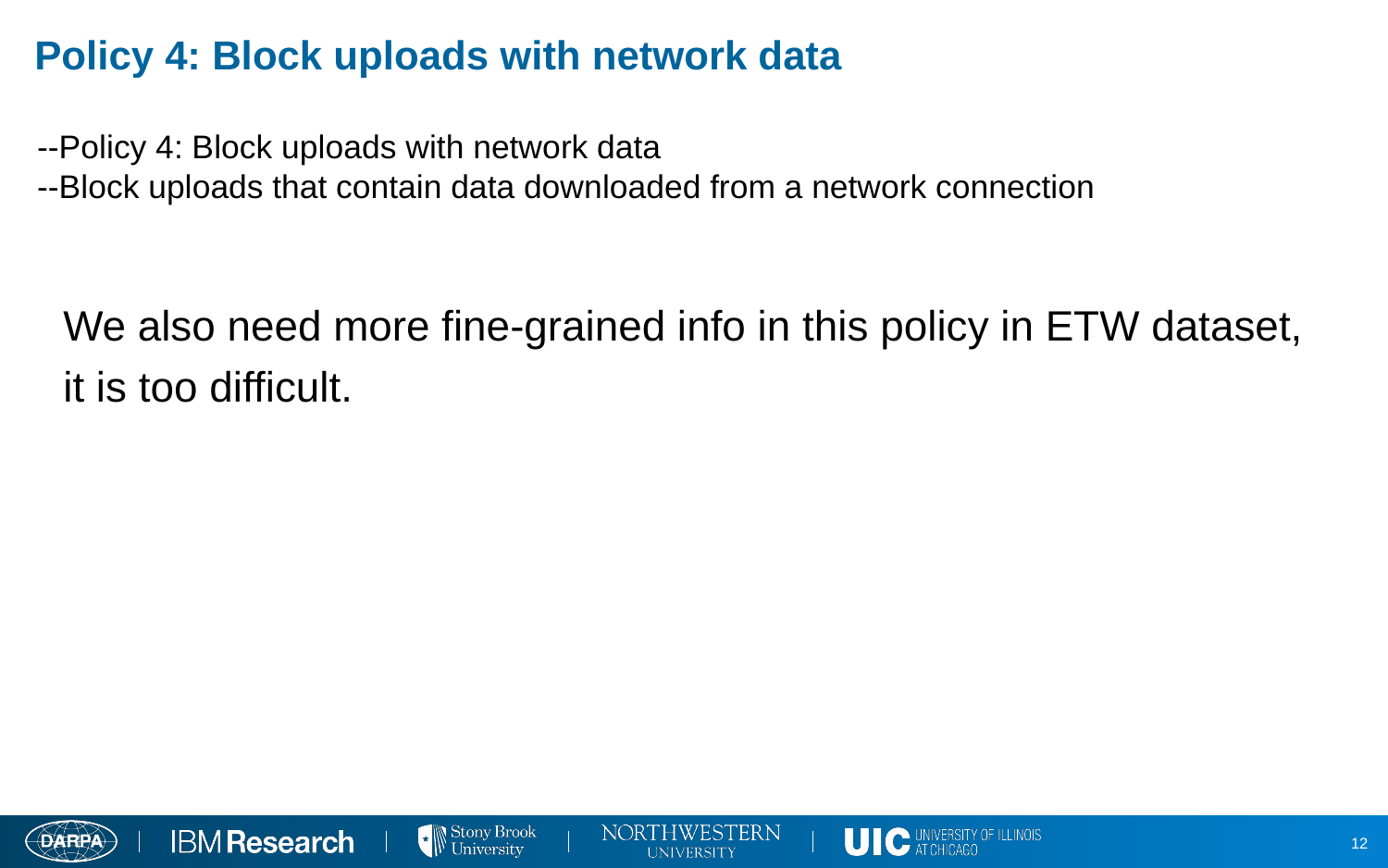

# Policy 4: Block uploads with network data
--Policy 4: Block uploads with network data
--Block uploads that contain data downloaded from a network connection
We also need more fine-grained info in this policy in ETW dataset, it is too difficult.
12